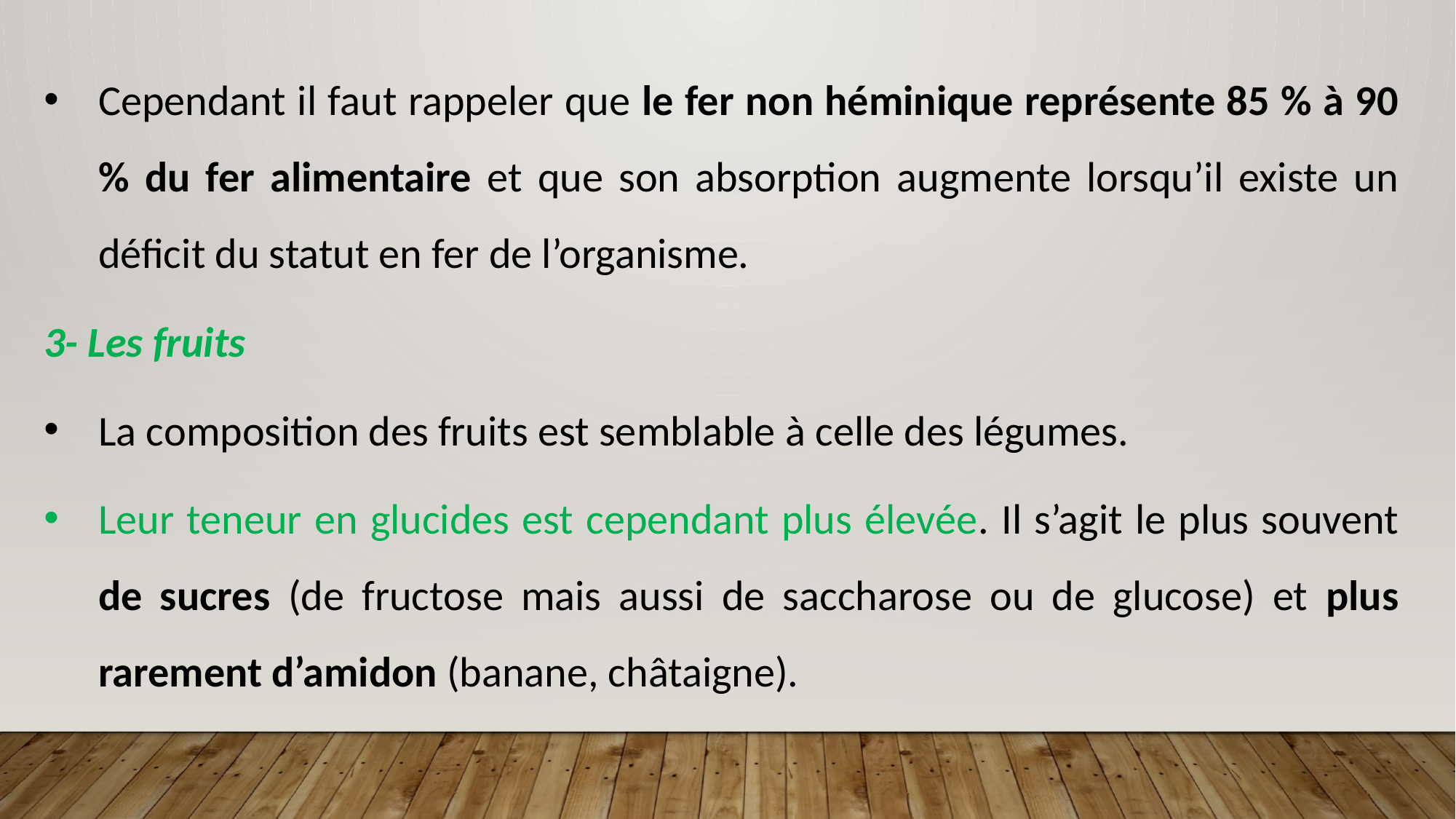

Cependant il faut rappeler que le fer non héminique représente 85 % à 90 % du fer alimentaire et que son absorption augmente lorsqu’il existe un déficit du statut en fer de l’organisme.
3- Les fruits
La composition des fruits est semblable à celle des légumes.
Leur teneur en glucides est cependant plus élevée. Il s’agit le plus souvent de sucres (de fructose mais aussi de saccharose ou de glucose) et plus rarement d’amidon (banane, châtaigne).